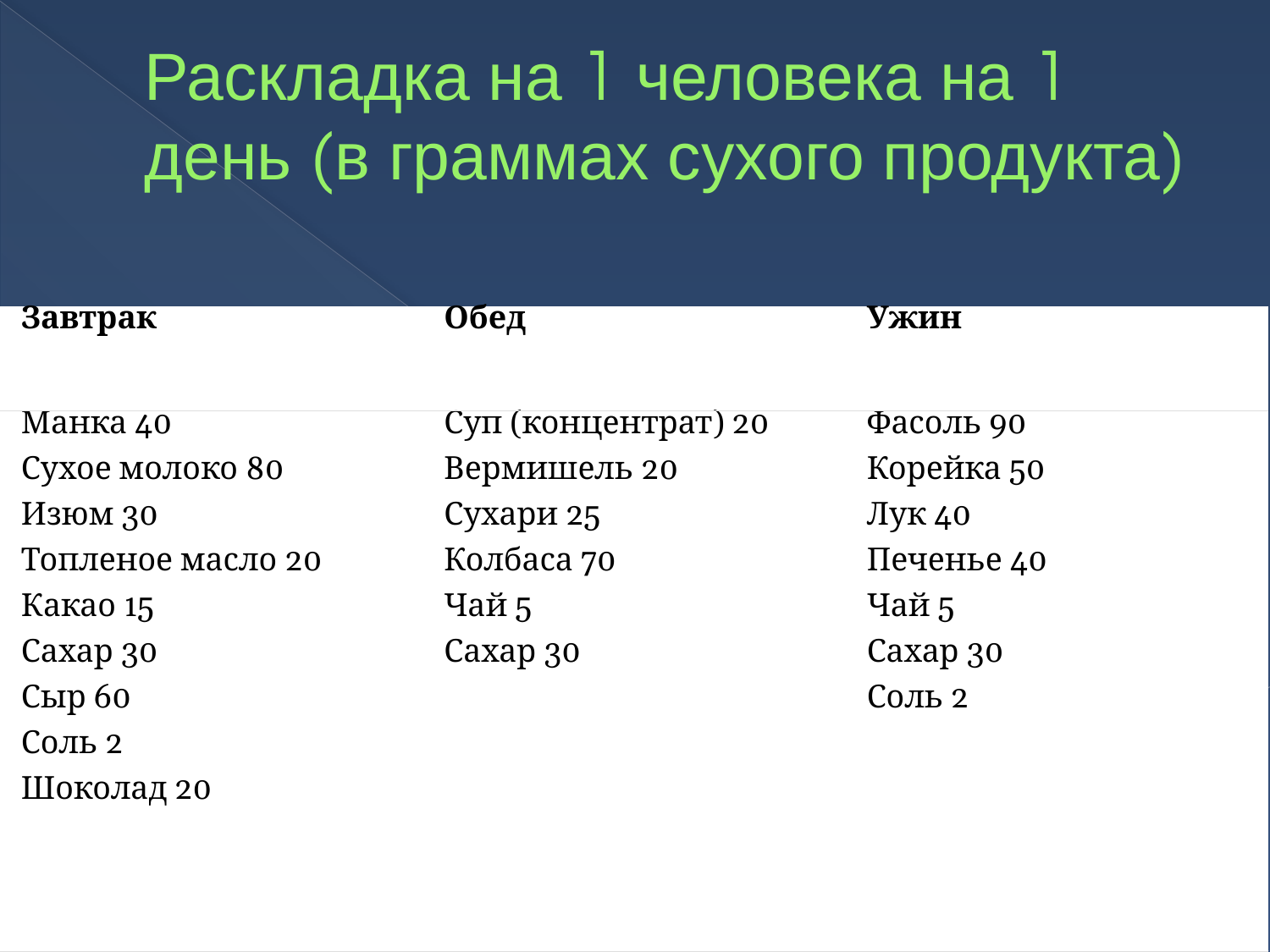

# Раскладка на 1 человека на 1 день (в граммах сухого продукта)
| Завтрак | Обед | Ужин |
| --- | --- | --- |
| Манка 40 Сухое молоко 80 Изюм 30 Топленое масло 20 Какао 15 Сахар 30 Сыр 60 Соль 2 Шоколад 20 | Суп (концентрат) 20 Вермишель 20 Сухари 25 Колбаса 70 Чай 5 Сахар 30 | Фасоль 90 Корейка 50 Лук 40 Печенье 40 Чай 5 Сахар 30 Соль 2 |